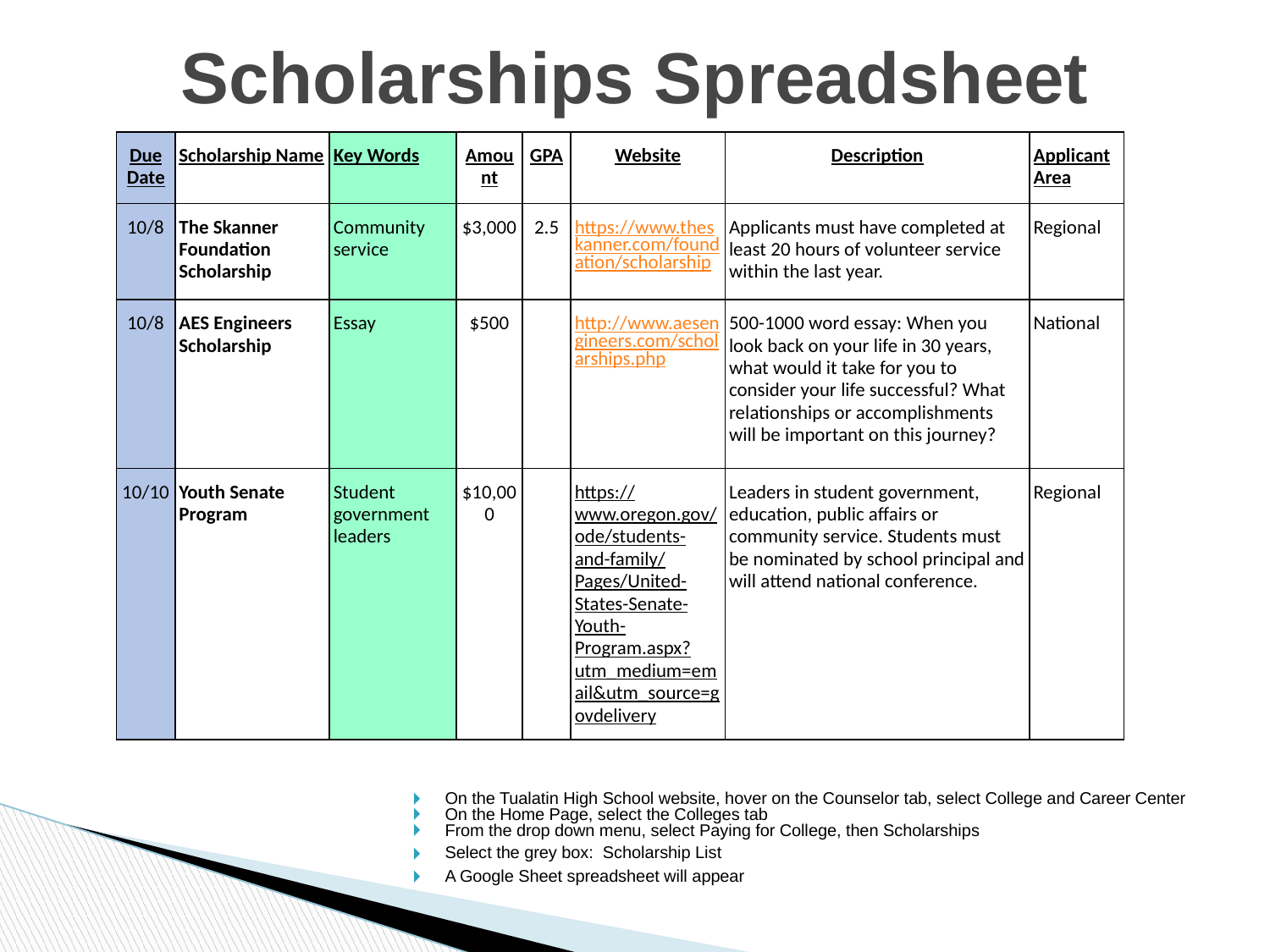

# Scholarships Spreadsheet
| Due Date | Scholarship Name | Key Words | Amount | GPA | Website | Description | Applicant Area |
| --- | --- | --- | --- | --- | --- | --- | --- |
| 10/8 | The Skanner Foundation Scholarship | Community service | $3,000 | 2.5 | https://www.theskanner.com/foundation/scholarship | Applicants must have completed at least 20 hours of volunteer service within the last year. | Regional |
| 10/8 | AES Engineers Scholarship | Essay | $500 |  | http://www.aesengineers.com/scholarships.php | 500-1000 word essay: When you look back on your life in 30 years, what would it take for you to consider your life successful? What relationships or accomplishments will be important on this journey? | National |
| 10/10 | Youth Senate Program | Student government leaders | $10,000 |  | https://www.oregon.gov/ode/students-and-family/Pages/United-States-Senate-Youth-Program.aspx?utm\_medium=email&utm\_source=govdelivery | Leaders in student government, education, public affairs or community service. Students must be nominated by school principal and will attend national conference. | Regional |
On the Tualatin High School website, hover on the Counselor tab, select College and Career Center
On the Home Page, select the Colleges tab
From the drop down menu, select Paying for College, then Scholarships
Select the grey box:  Scholarship List
A Google Sheet spreadsheet will appear